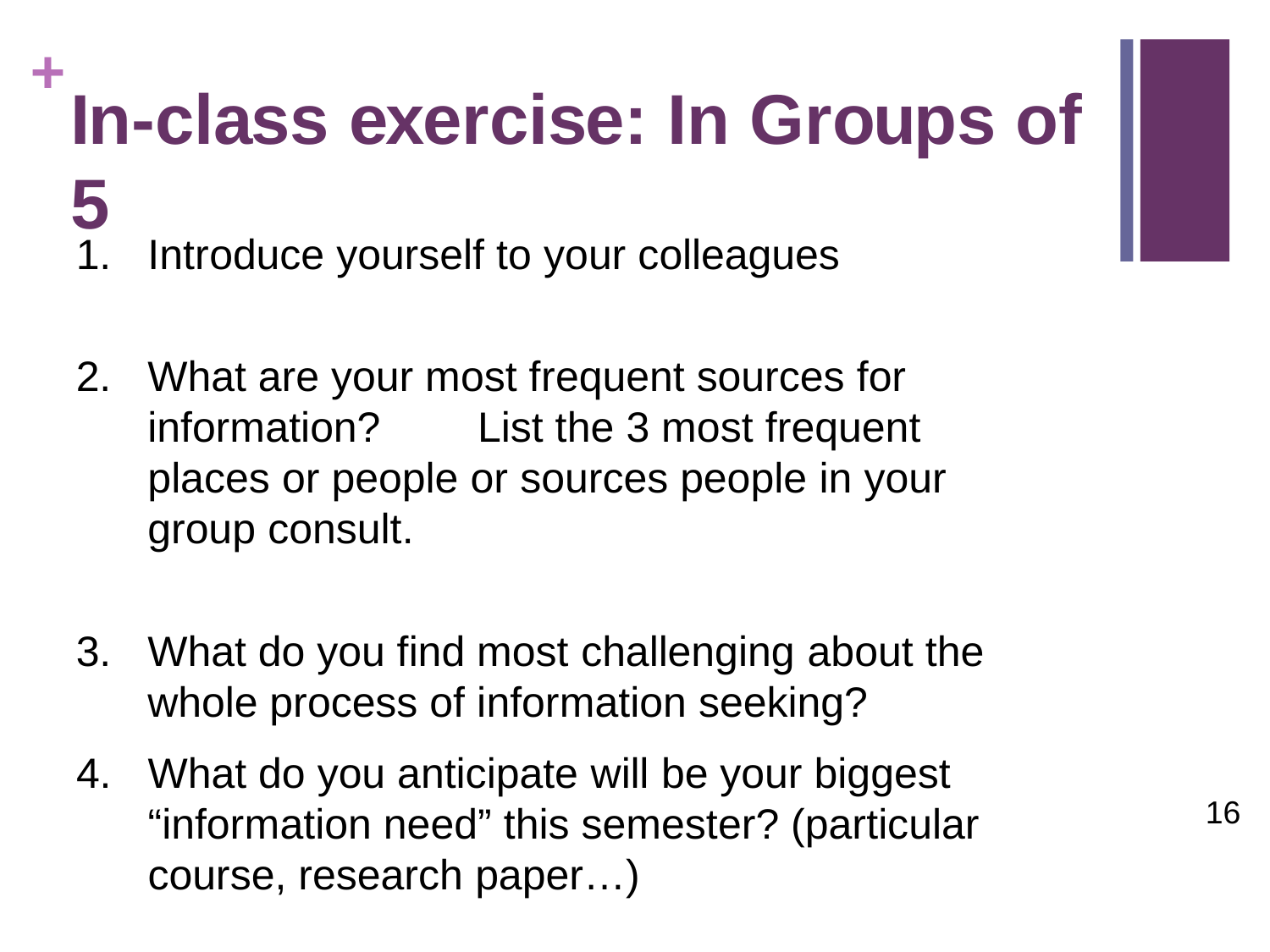

# In-class exercise: In Groups of 5
Introduce yourself to your colleagues

What are your most frequent sources for information?	List the 3 most frequent places or people or sources people in your group consult.

What do you find most challenging about the whole process of information seeking?
4.	What do you anticipate will be your biggest “information need” this semester? (particular course, research paper…)

16